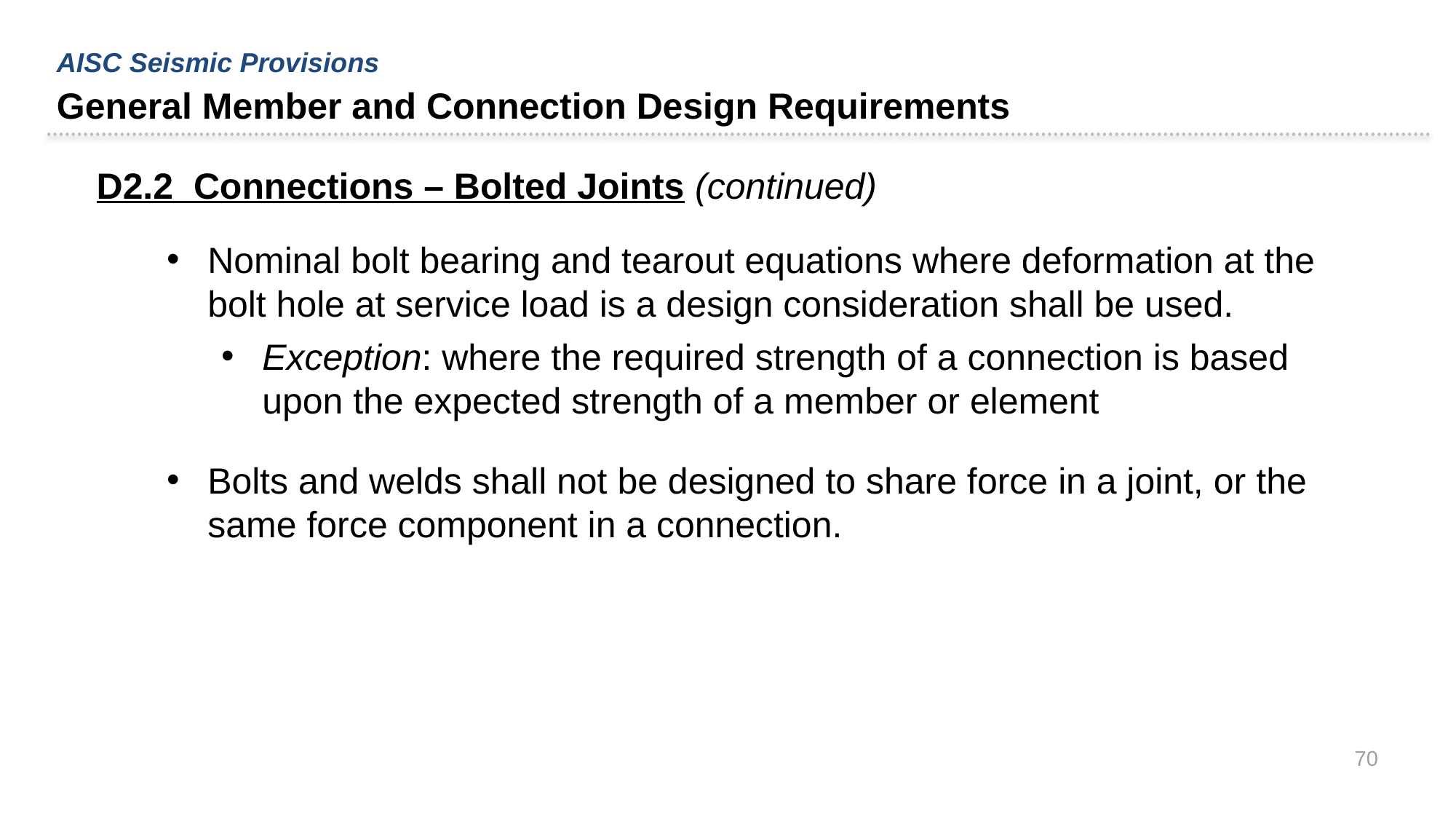

AISC Seismic Provisions
General Member and Connection Design Requirements
D2.2  Connections – Bolted Joints (continued)
Nominal bolt bearing and tearout equations where deformation at the bolt hole at service load is a design consideration shall be used.
Exception: where the required strength of a connection is based upon the expected strength of a member or element
Bolts and welds shall not be designed to share force in a joint, or the same force component in a connection.
70